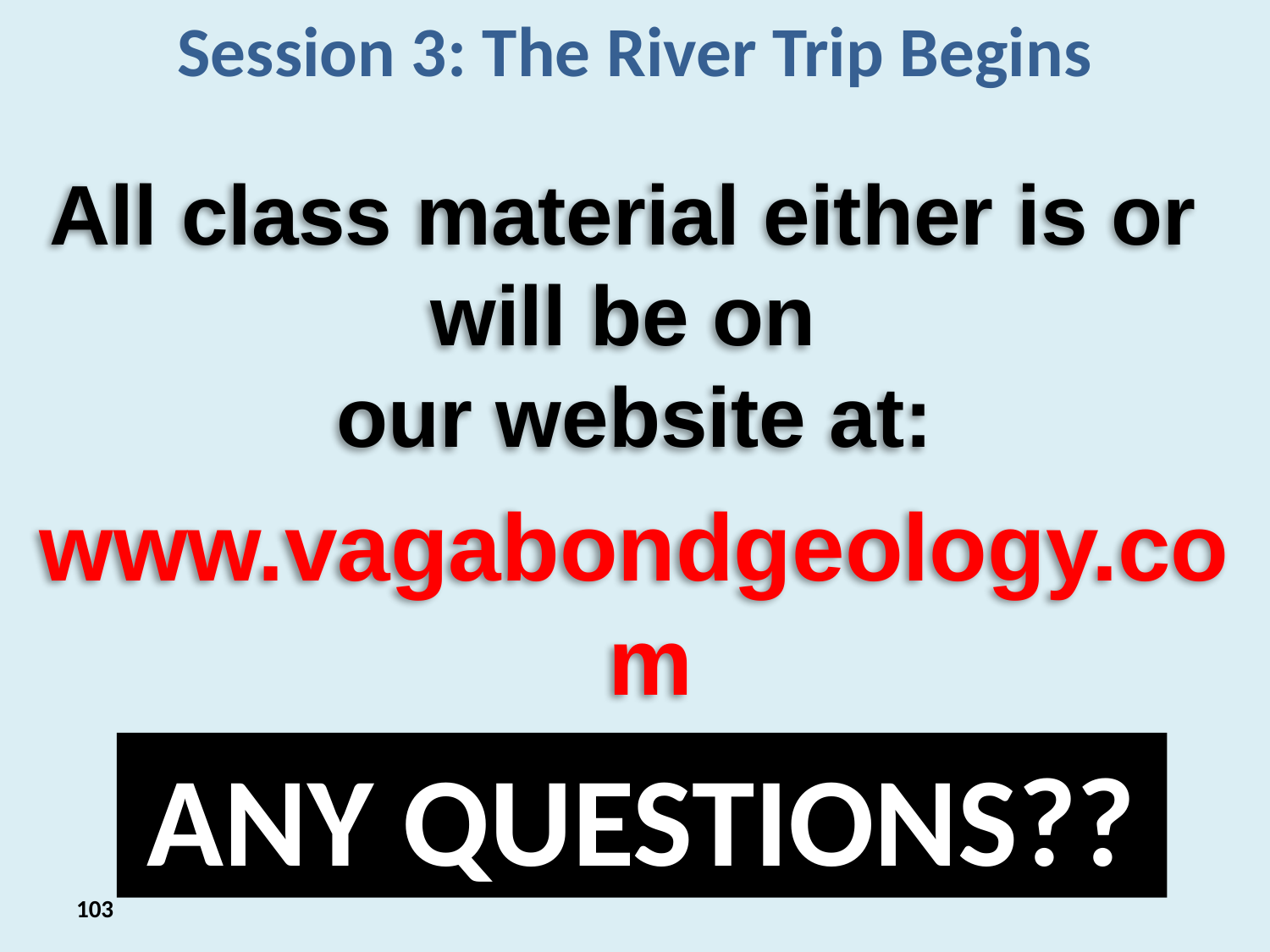

Session 3: The River Trip Begins
All class material either is or
will be on
our website at:
www.vagabondgeology.com
ANY QUESTIONS??
103